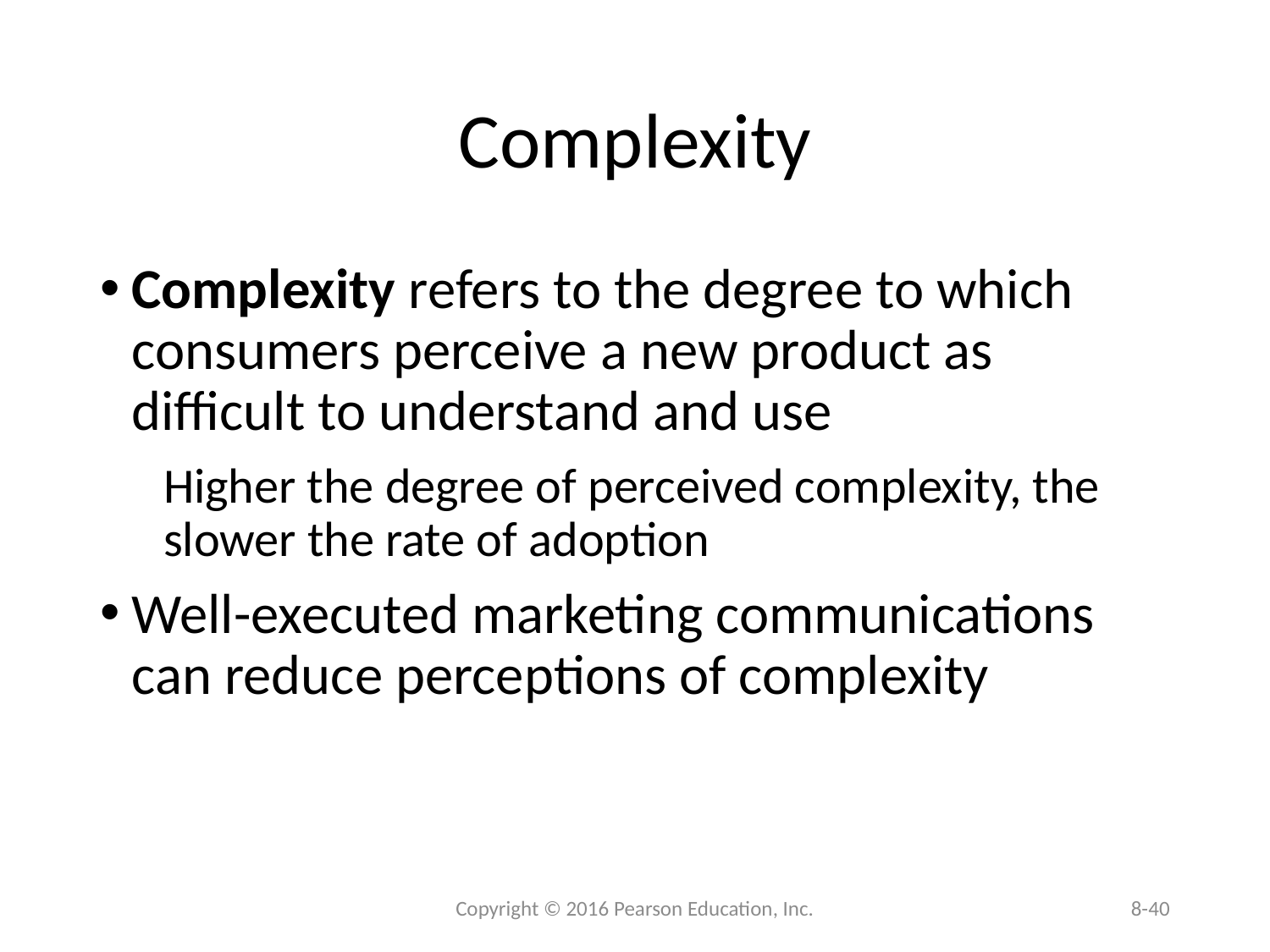

# Complexity
Complexity refers to the degree to which consumers perceive a new product as difficult to understand and use
Higher the degree of perceived complexity, the slower the rate of adoption
Well-executed marketing communications can reduce perceptions of complexity

Copyright © 2016 Pearson Education, Inc.

8-40